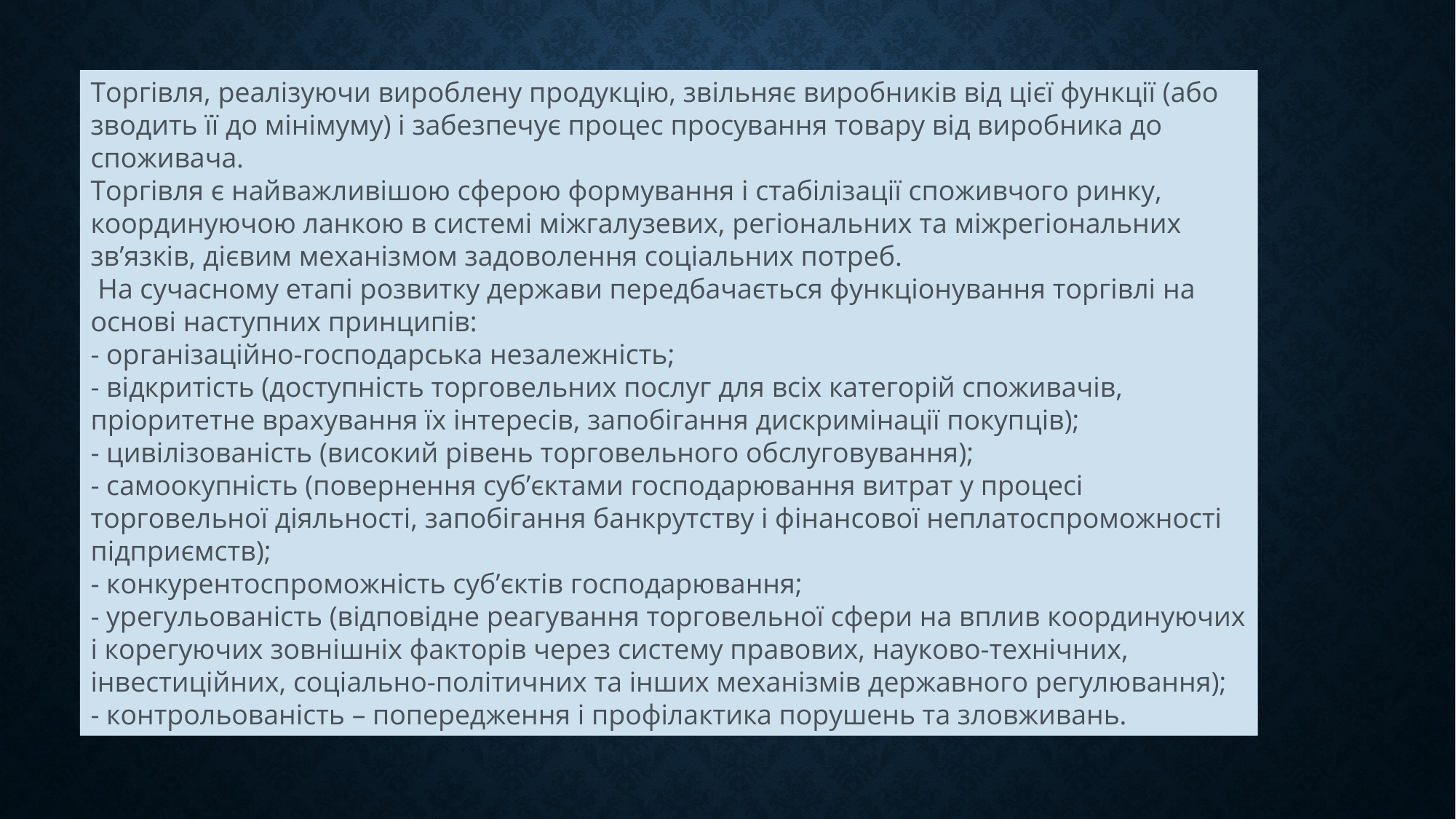

Торгівля, реалізуючи вироблену продукцію, звільняє виробників від цієї функції (або зводить її до мінімуму) і забезпечує процес просування товару від виробника до споживача.
Торгівля є найважливішою сферою формування і стабілізації споживчого ринку, координуючою ланкою в системі міжгалузевих, регіональних та міжрегіональних зв’язків, дієвим механізмом задоволення соціальних потреб.
 На сучасному етапі розвитку держави передбачається функціонування торгівлі на основі наступних принципів:
- організаційно-господарська незалежність;
- відкритість (доступність торговельних послуг для всіх категорій споживачів, пріоритетне врахування їх інтересів, запобігання дискримінації покупців);
- цивілізованість (високий рівень торговельного обслуговування);
- самоокупність (повернення суб’єктами господарювання витрат у процесі торговельної діяльності, запобігання банкрутству і фінансової неплатоспроможності підприємств);
- конкурентоспроможність суб’єктів господарювання;
- урегульованість (відповідне реагування торговельної сфери на вплив координуючих і корегуючих зовнішніх факторів через систему правових, науково-технічних, інвестиційних, соціально-політичних та інших механізмів державного регулювання);
- контрольованість – попередження і профілактика порушень та зловживань.